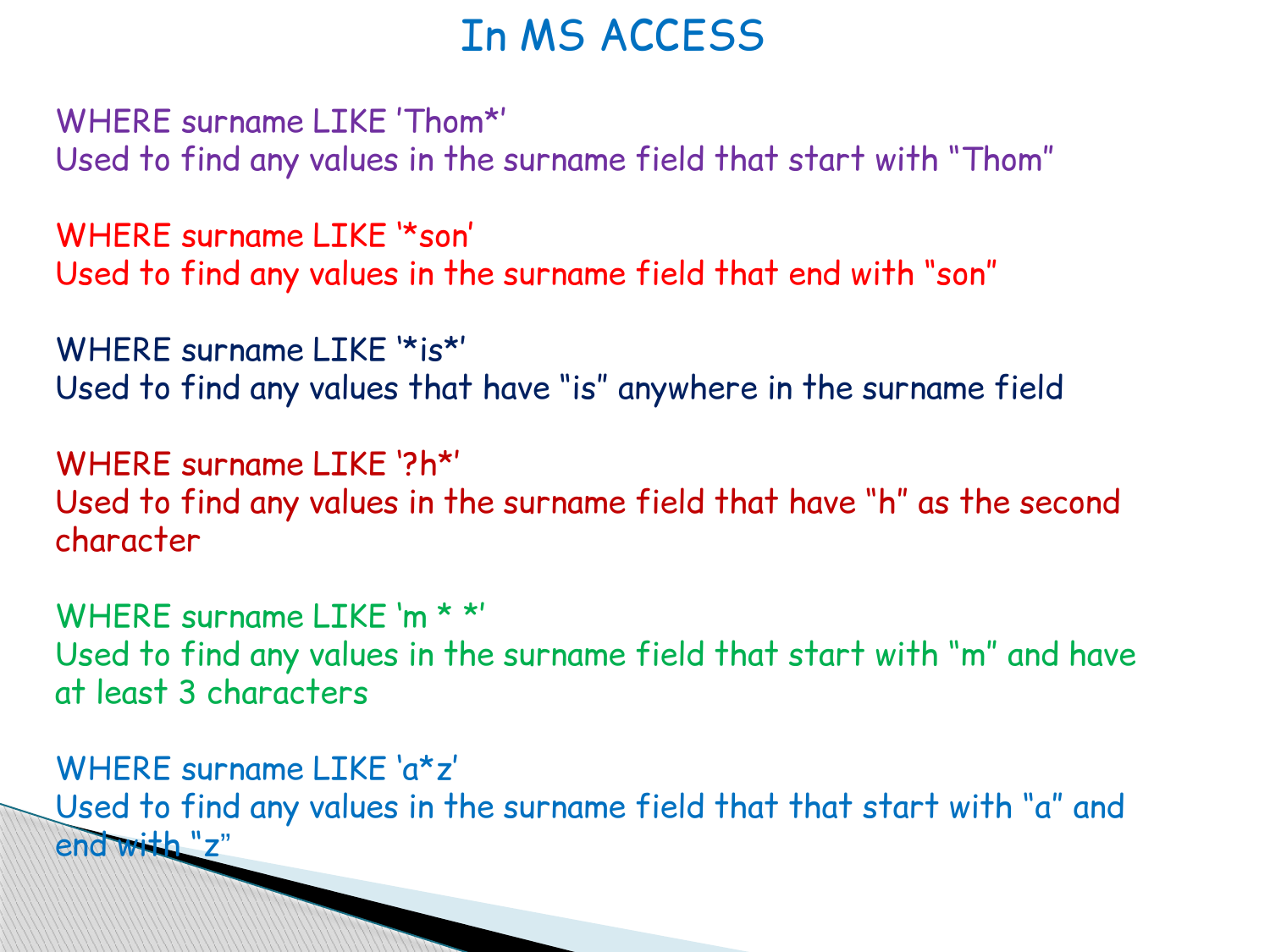

In MS ACCESS

WHERE surname LIKE ’Thom*’
Used to find any values in the surname field that start with “Thom”

WHERE surname LIKE ‘*son’
Used to find any values in the surname field that end with “son”

WHERE surname LIKE ‘*is*’
Used to find any values that have “is” anywhere in the surname field

WHERE surname LIKE ‘?h*’
Used to find any values in the surname field that have “h” as the second character

WHERE surname LIKE ‘m * *’
Used to find any values in the surname field that start with “m” and have at least 3 characters

WHERE surname LIKE ‘a*z’
Used to find any values in the surname field that that start with “a” and end with “z”